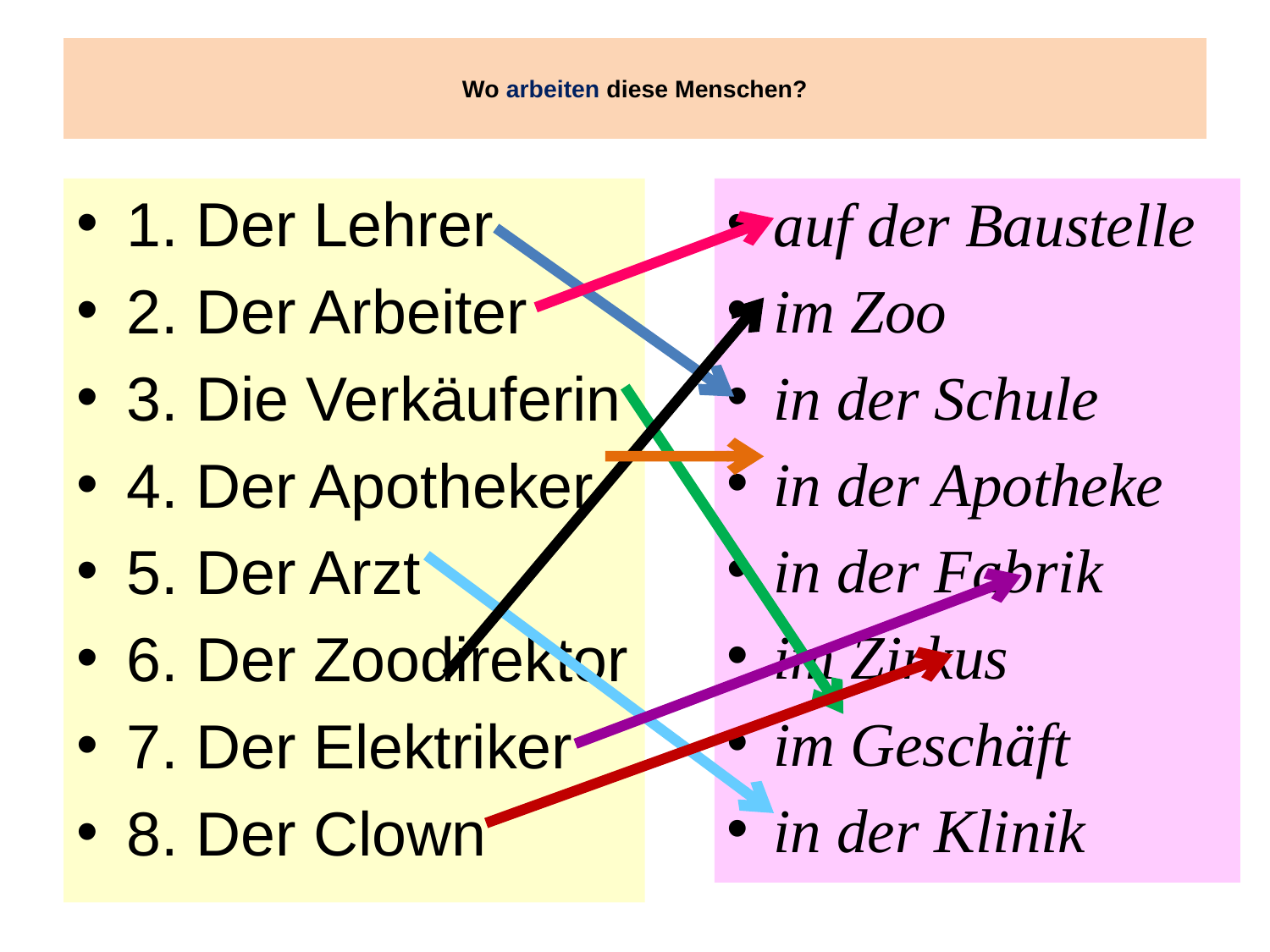

# Wo arbeiten diese Menschen?
1. Der Lehrer
2. Der Arbeiter
3. Die Verkäuferin
4. Der Apotheker
5. Der Arzt
6. Der Zoodirektor
7. Der Elektriker
8. Der Clown
auf der Baustelle
im Zoo
in der Schule
in der Apotheke
in der Fabrik
im Zirkus
im Geschäft
in der Klinik